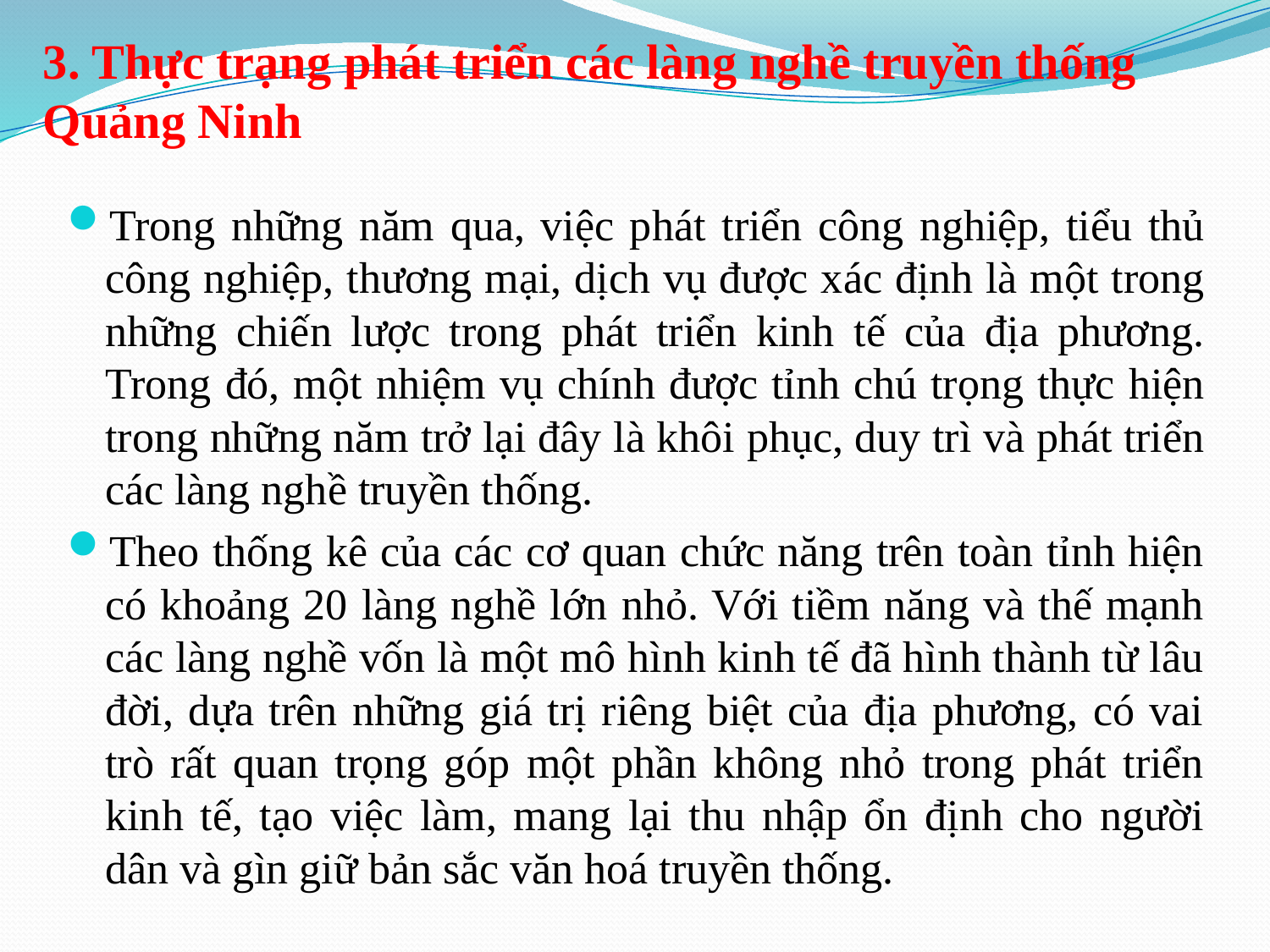

3. Thực trạng phát triển các làng nghề truyền thống Quảng Ninh
Trong những năm qua, việc phát triển công nghiệp, tiểu thủ công nghiệp, thương mại, dịch vụ được xác định là một trong những chiến lược trong phát triển kinh tế của địa phương. Trong đó, một nhiệm vụ chính được tỉnh chú trọng thực hiện trong những năm trở lại đây là khôi phục, duy trì và phát triển các làng nghề truyền thống.
Theo thống kê của các cơ quan chức năng trên toàn tỉnh hiện có khoảng 20 làng nghề lớn nhỏ. Với tiềm năng và thế mạnh các làng nghề vốn là một mô hình kinh tế đã hình thành từ lâu đời, dựa trên những giá trị riêng biệt của địa phương, có vai trò rất quan trọng góp một phần không nhỏ trong phát triển kinh tế, tạo việc làm, mang lại thu nhập ổn định cho người dân và gìn giữ bản sắc văn hoá truyền thống.